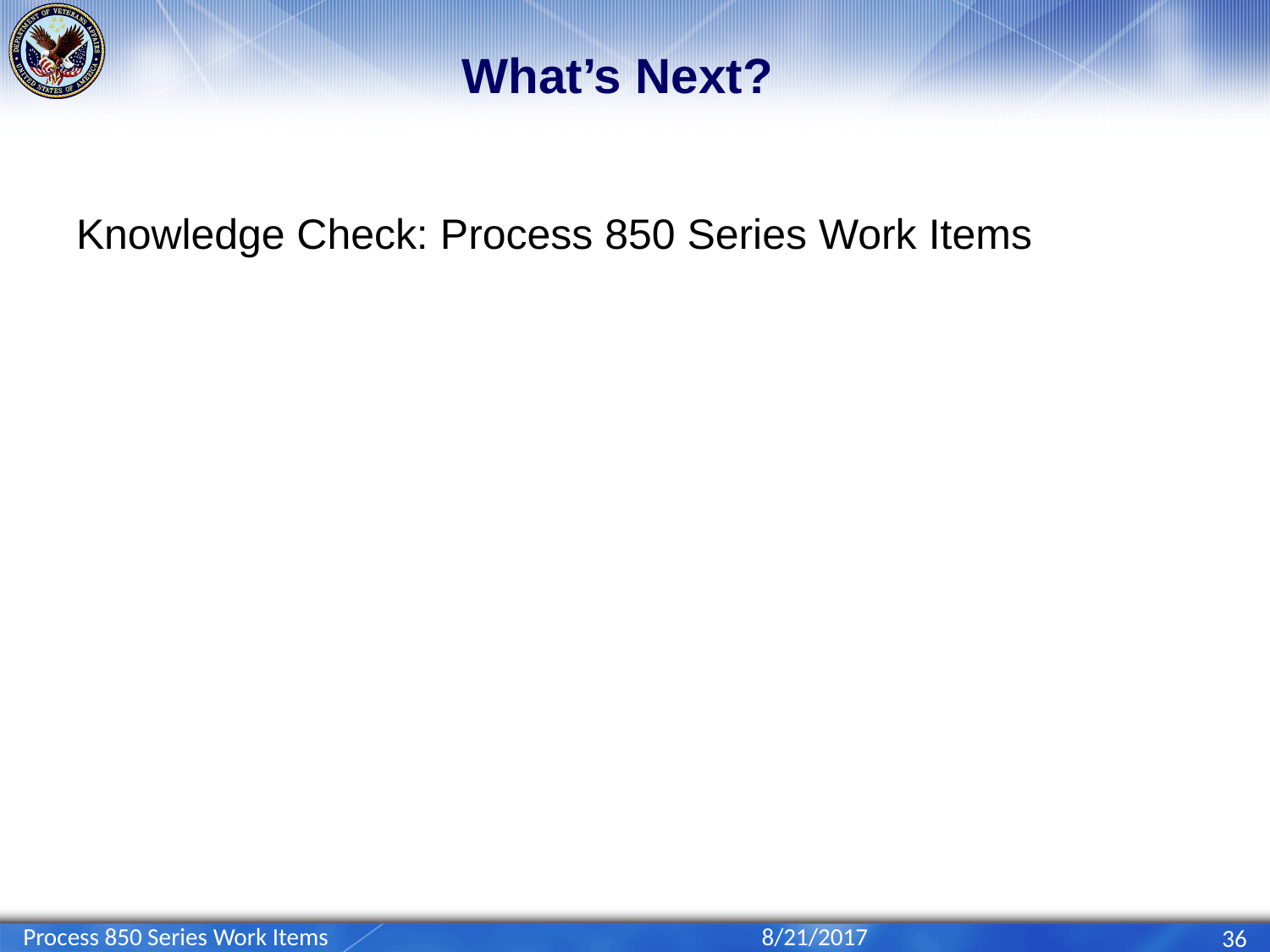

# What’s Next?
Knowledge Check: Process 850 Series Work Items
Process 850 Series Work Items
8/21/2017
36